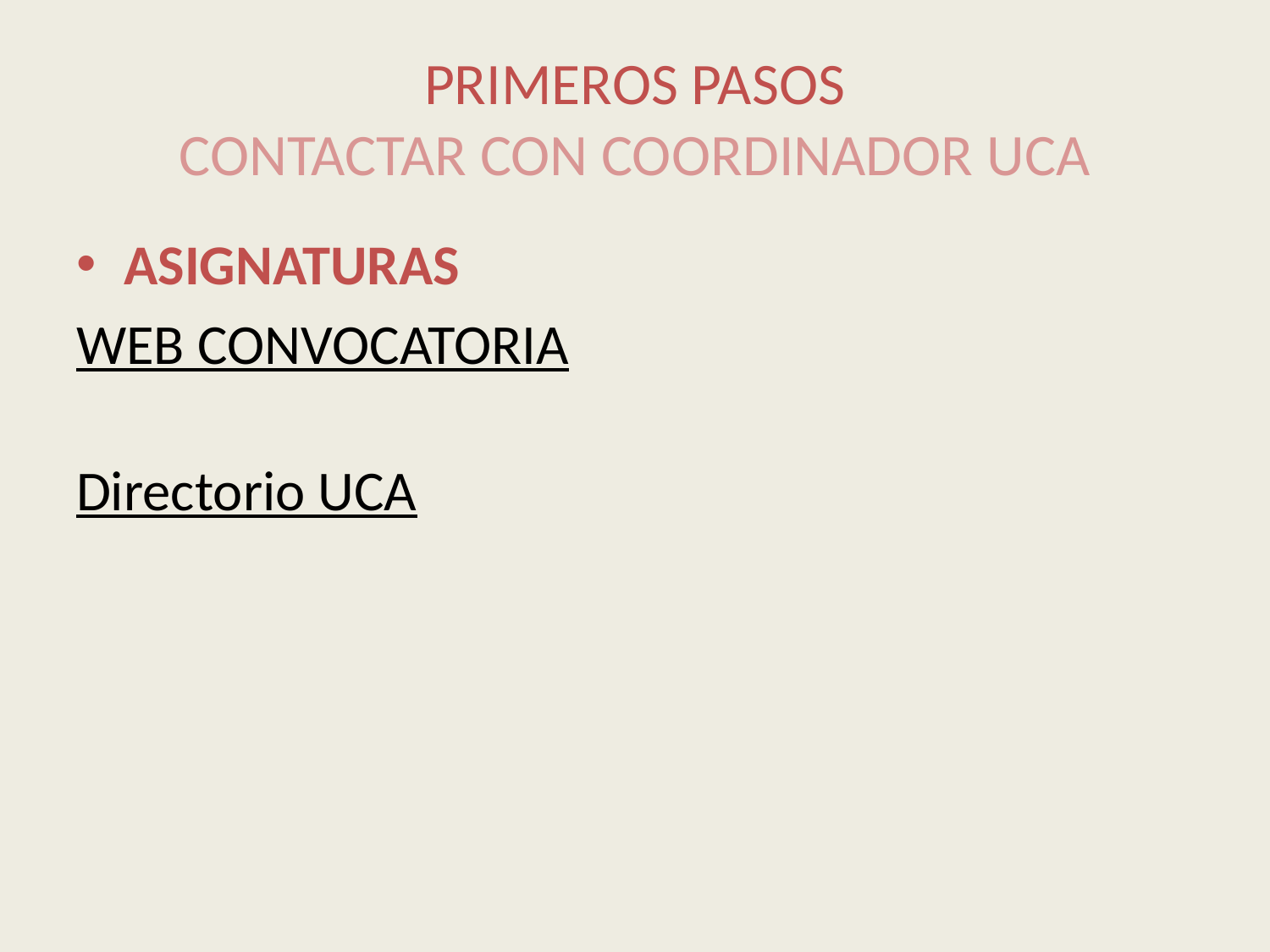

# PRIMEROS PASOS CONTACTAR CON COORDINADOR UCA
ASIGNATURAS
WEB CONVOCATORIA
Directorio UCA